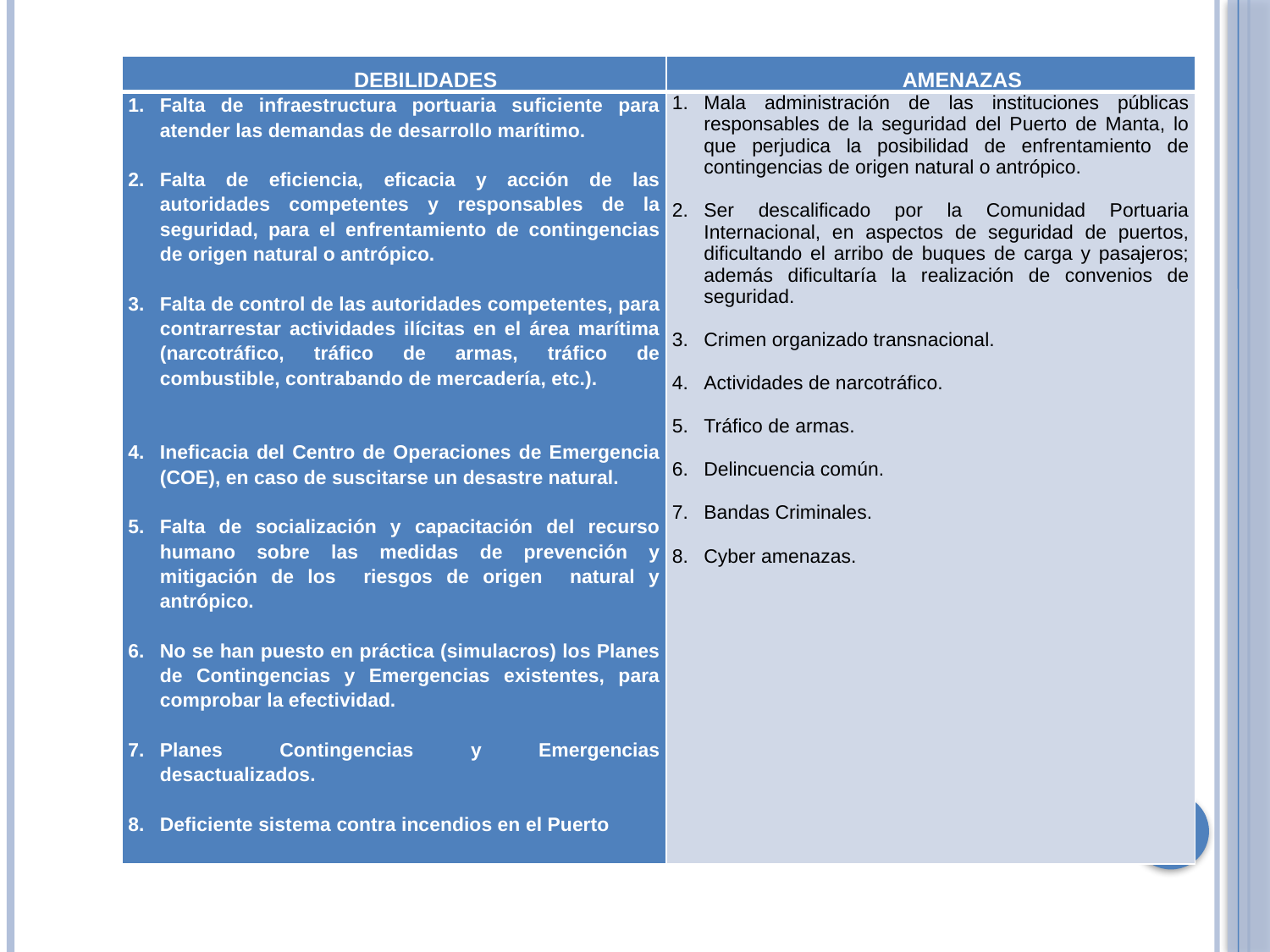

| DEBILIDADES | AMENAZAS |
| --- | --- |
| Falta de infraestructura portuaria suficiente para atender las demandas de desarrollo marítimo.   Falta de eficiencia, eficacia y acción de las autoridades competentes y responsables de la seguridad, para el enfrentamiento de contingencias de origen natural o antrópico.   Falta de control de las autoridades competentes, para contrarrestar actividades ilícitas en el área marítima (narcotráfico, tráfico de armas, tráfico de combustible, contrabando de mercadería, etc.).     Ineficacia del Centro de Operaciones de Emergencia (COE), en caso de suscitarse un desastre natural.   Falta de socialización y capacitación del recurso humano sobre las medidas de prevención y mitigación de los riesgos de origen natural y antrópico.   No se han puesto en práctica (simulacros) los Planes de Contingencias y Emergencias existentes, para comprobar la efectividad.   Planes Contingencias y Emergencias desactualizados.   Deficiente sistema contra incendios en el Puerto | Mala administración de las instituciones públicas responsables de la seguridad del Puerto de Manta, lo que perjudica la posibilidad de enfrentamiento de contingencias de origen natural o antrópico.   Ser descalificado por la Comunidad Portuaria Internacional, en aspectos de seguridad de puertos, dificultando el arribo de buques de carga y pasajeros; además dificultaría la realización de convenios de seguridad.   Crimen organizado transnacional. Actividades de narcotráfico.  Tráfico de armas.   Delincuencia común.   Bandas Criminales.   Cyber amenazas. |